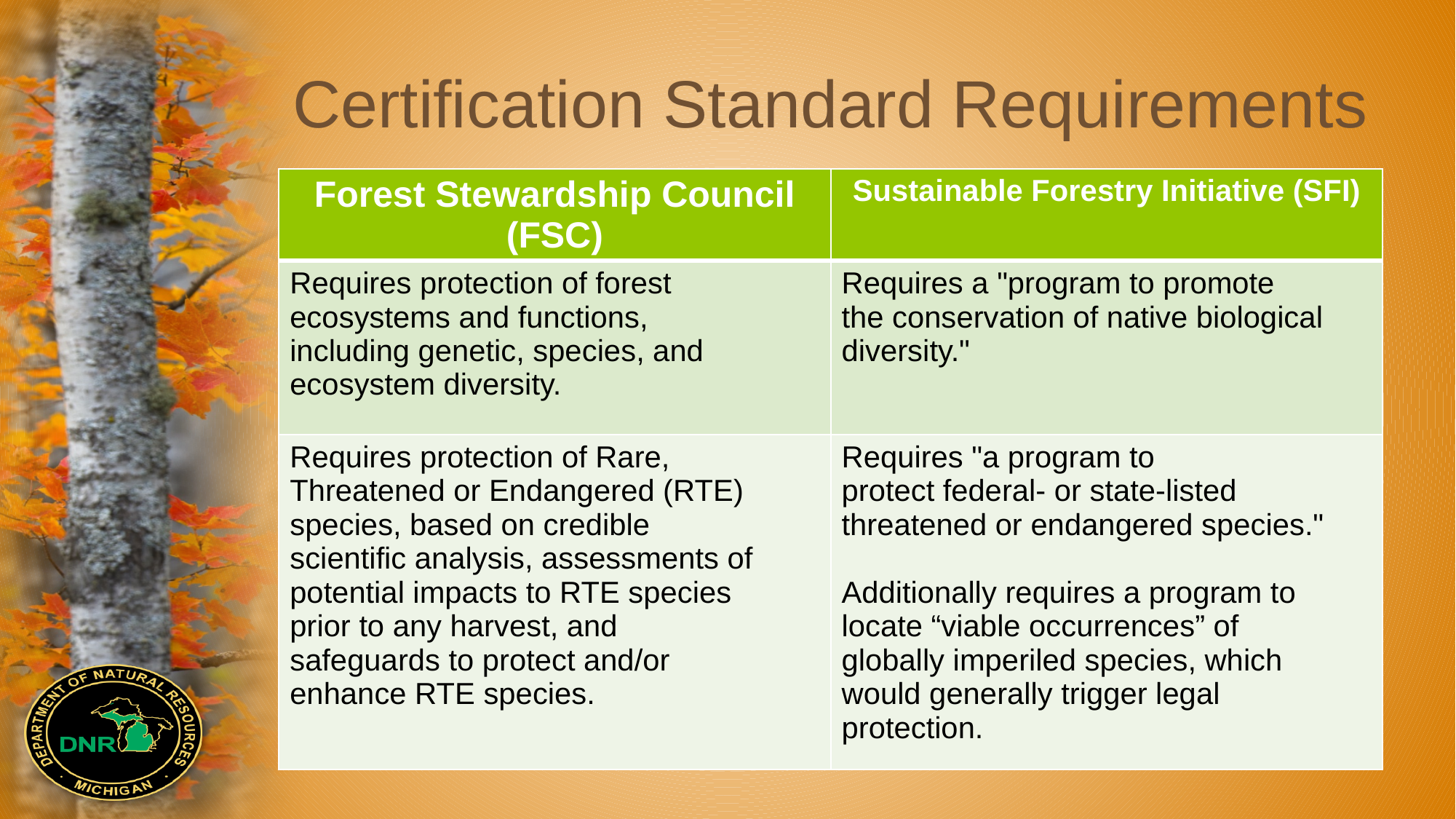

# Certification Standard Requirements
| Forest Stewardship Council (FSC) | Sustainable Forestry Initiative (SFI) |
| --- | --- |
| Requires protection of forest ecosystems and functions, including genetic, species, and ecosystem diversity. | Requires a "program to promote the conservation of native biological diversity." |
| Requires protection of Rare, Threatened or Endangered (RTE) species, based on credible scientific analysis, assessments of potential impacts to RTE species prior to any harvest, and safeguards to protect and/or enhance RTE species. | Requires "a program to protect federal- or state-listed threatened or endangered species." Additionally requires a program to locate “viable occurrences” of globally imperiled species, which would generally trigger legal protection. |